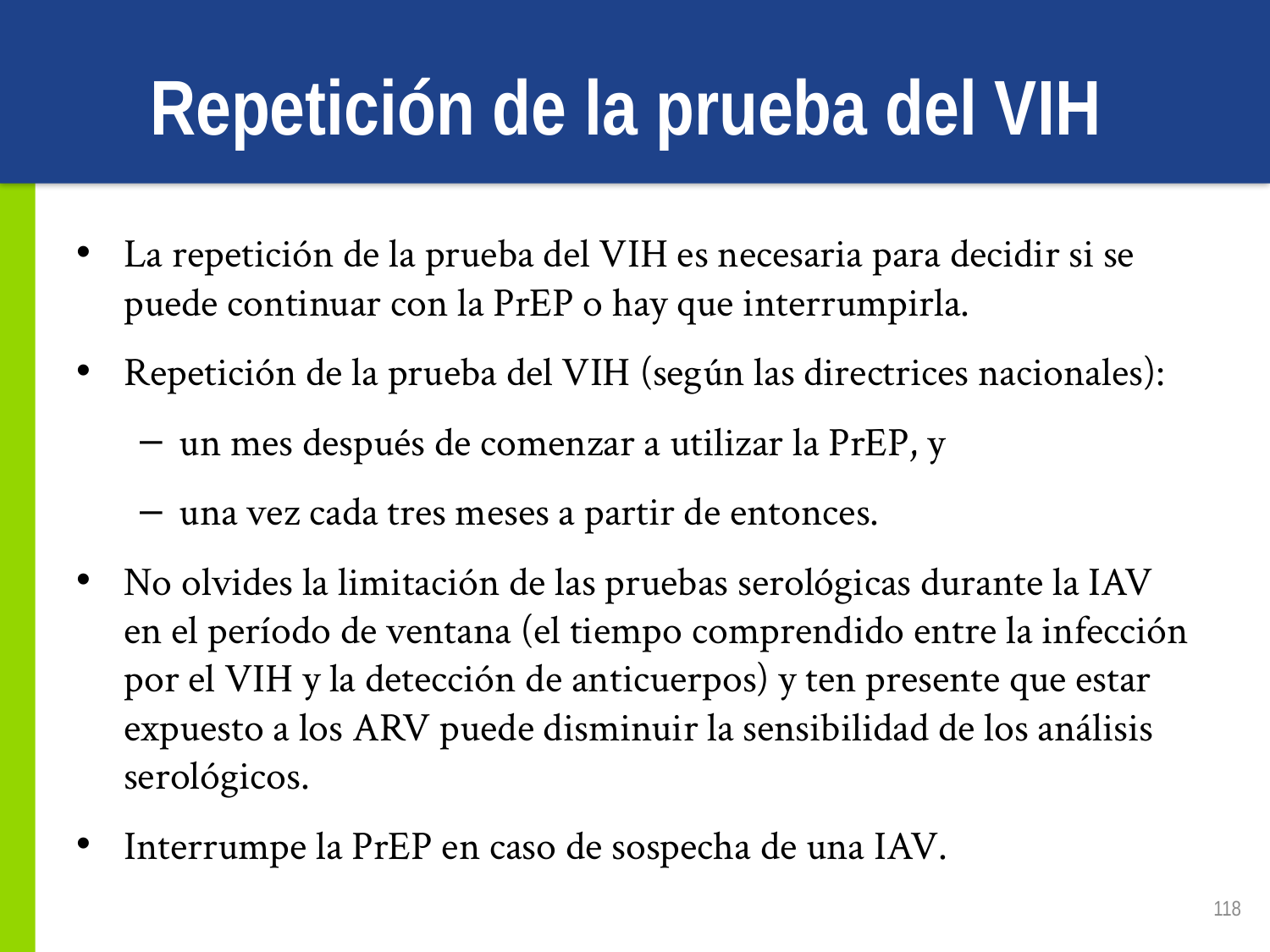

# Repetición de la prueba del VIH
La repetición de la prueba del VIH es necesaria para decidir si se puede continuar con la PrEP o hay que interrumpirla.
Repetición de la prueba del VIH (según las directrices nacionales):
un mes después de comenzar a utilizar la PrEP, y
una vez cada tres meses a partir de entonces.
No olvides la limitación de las pruebas serológicas durante la IAV en el período de ventana (el tiempo comprendido entre la infección por el VIH y la detección de anticuerpos) y ten presente que estar expuesto a los ARV puede disminuir la sensibilidad de los análisis serológicos.
Interrumpe la PrEP en caso de sospecha de una IAV.
118